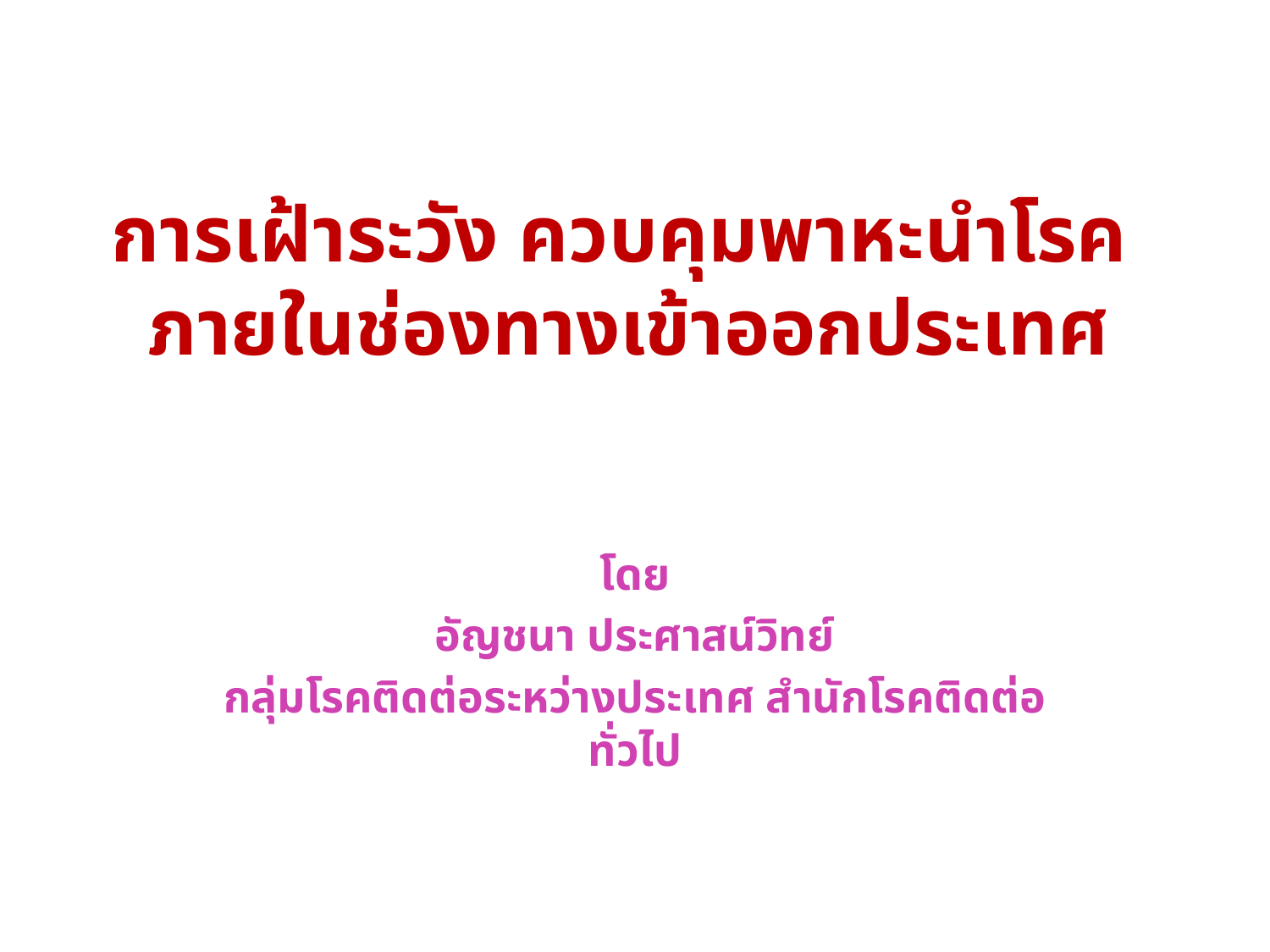

# การเฝ้าระวัง ควบคุมพาหะนำโรค ภายในช่องทางเข้าออกประเทศ
โดย
อัญชนา ประศาสน์วิทย์
กลุ่มโรคติดต่อระหว่างประเทศ สำนักโรคติดต่อทั่วไป